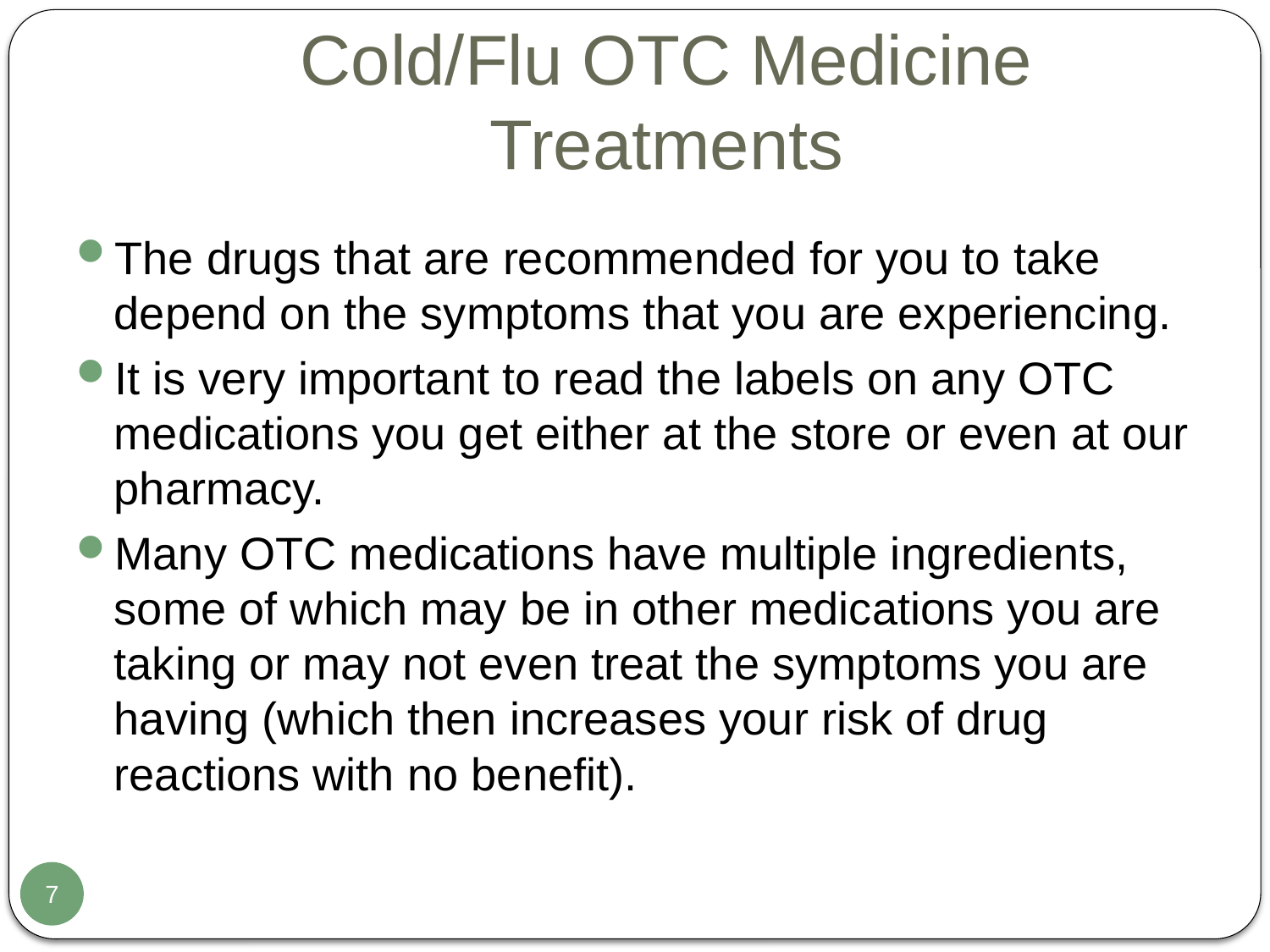

# Cold/Flu OTC Medicine Treatments
The drugs that are recommended for you to take depend on the symptoms that you are experiencing.
It is very important to read the labels on any OTC medications you get either at the store or even at our pharmacy.
Many OTC medications have multiple ingredients, some of which may be in other medications you are taking or may not even treat the symptoms you are having (which then increases your risk of drug reactions with no benefit).
7